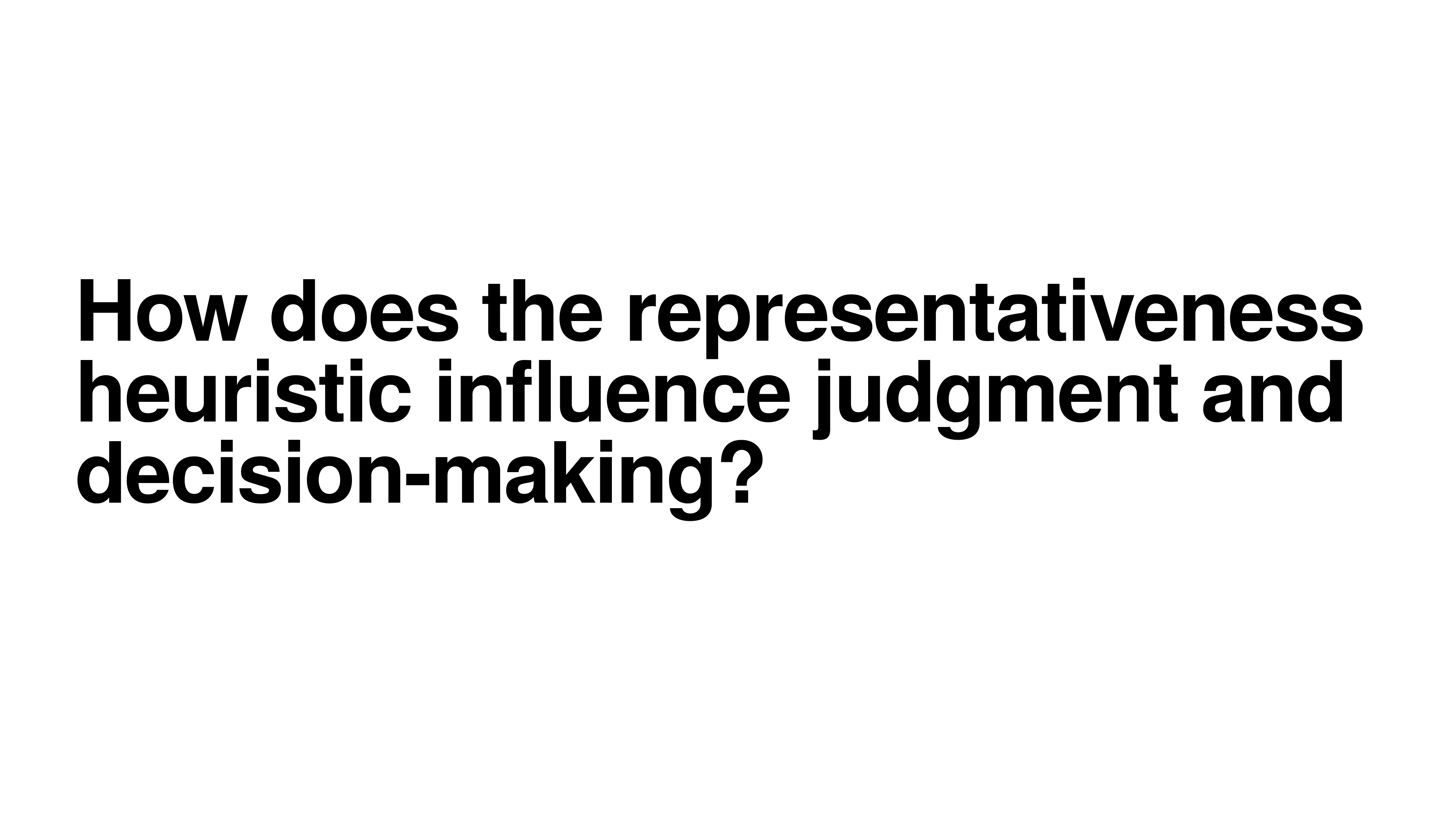

# How does the representativeness heuristic influence judgment and decision-making?